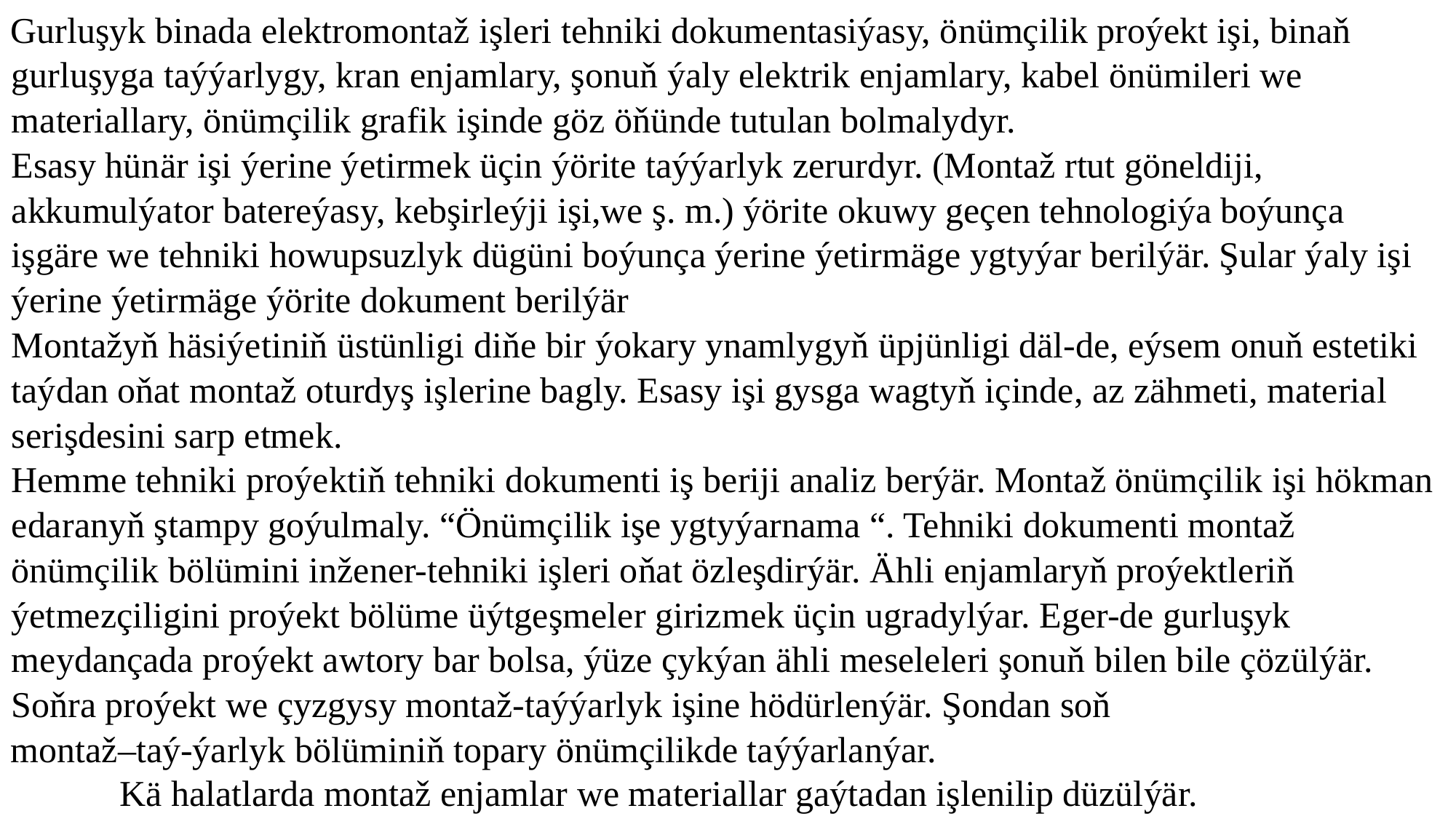

Gurluşyk binada elektromontaž işleri tehniki dokumentasiýasy, önümçilik proýekt işi, binaň gurluşyga taýýarlygy, kran enjamlary, şonuň ýaly elektrik enjamlary, kabel önümileri we materiallary, önümçilik grafik işinde göz öňünde tutulan bolmalydyr.
	Esasy hünär işi ýerine ýetirmek üçin ýörite taýýarlyk zerurdyr. (Montaž rtut göneldiji, akkumulýator batereýasy, kebşirleýji işi,we ş. m.) ýörite okuwy geçen tehnologiýa boýunça işgäre we tehniki howupsuzlyk dügüni boýunça ýerine ýetirmäge ygtyýar berilýär. Şular ýaly işi ýerine ýetirmäge ýörite dokument berilýär
	Montažyň häsiýetiniň üstünligi diňe bir ýokary ynamlygyň üpjünligi däl-de, eýsem onuň estetiki taýdan oňat montaž oturdyş işlerine bagly. Esasy işi gysga wagtyň içinde, az zähmeti, material serişdesini sarp etmek.
	Hemme tehniki proýektiň tehniki dokumenti iş beriji analiz berýär. Montaž önümçilik işi hökman edaranyň ştampy goýulmaly. “Önümçilik işe ygtyýarnama “. Tehniki dokumenti montaž önümçilik bölümini inžener-tehniki işleri oňat özleşdirýär. Ähli enjamlaryň proýektleriň ýetmezçiligini proýekt bölüme üýtgeşmeler girizmek üçin ugradylýar. Eger-de gurluşyk meydançada proýekt awtory bar bolsa, ýüze çykýan ähli meseleleri şonuň bilen bile çözülýär. Soňra proýekt we çyzgysy montaž-taýýarlyk işine hödürlenýär. Şondan soň
montaž–taý-ýarlyk bölüminiň topary önümçilikde taýýarlanýar.
	Kä halatlarda montaž enjamlar we materiallar gaýtadan işlenilip düzülýär.